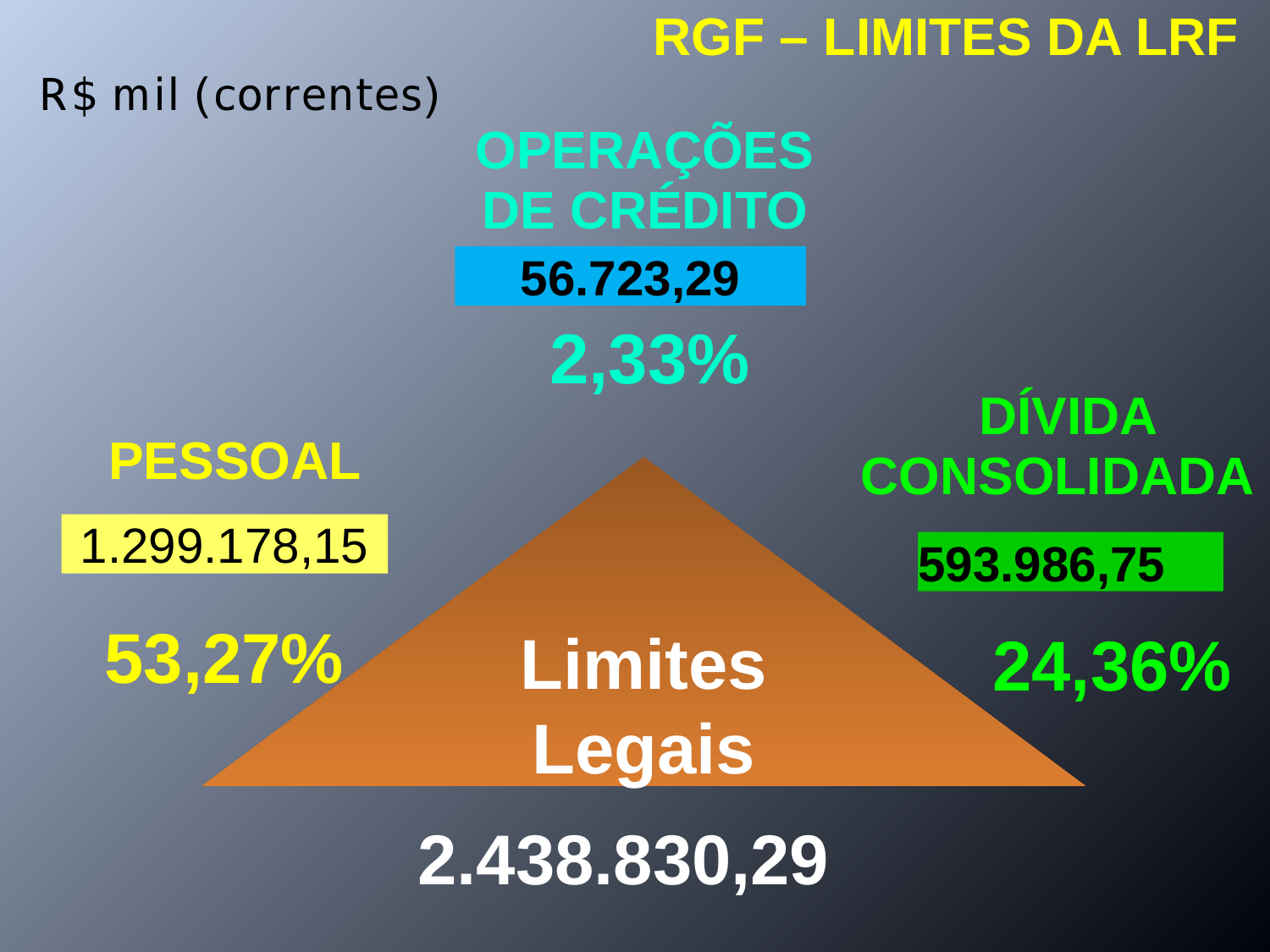

RGF – LIMITES DA LRF
R$ mil (correntes)
OPERAÇÕES
DE CRÉDITO
56.723,29

2,33%

PESSOAL
1.299.178,15
53,27%
DÍVIDA
CONSOLIDADA
593.986,75
24,36%

Limites Legais
R.C.L.
2.438.830,29